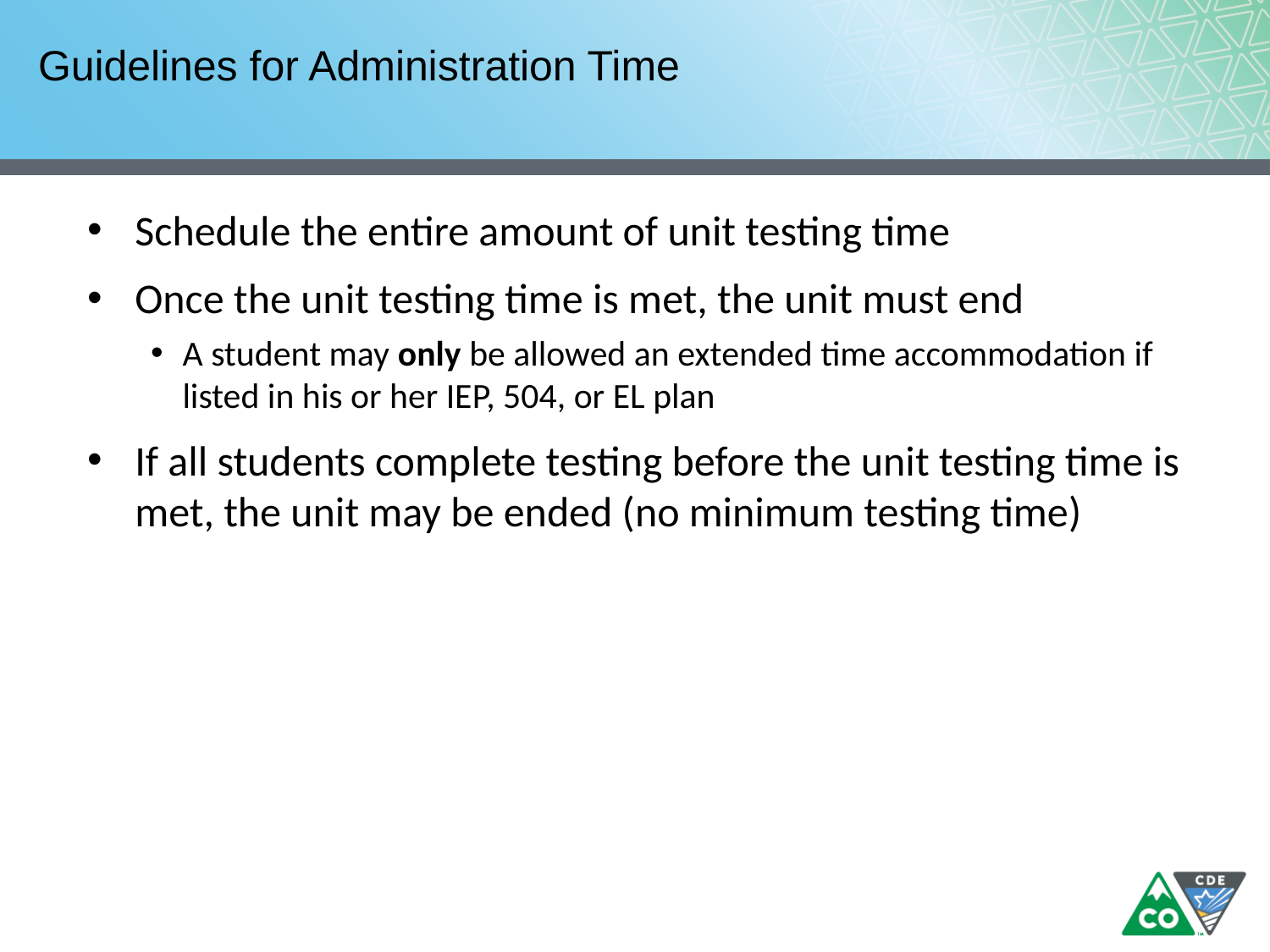

# Guidelines for Administration Time
Schedule the entire amount of unit testing time
Once the unit testing time is met, the unit must end
A student may only be allowed an extended time accommodation if listed in his or her IEP, 504, or EL plan
If all students complete testing before the unit testing time is met, the unit may be ended (no minimum testing time)